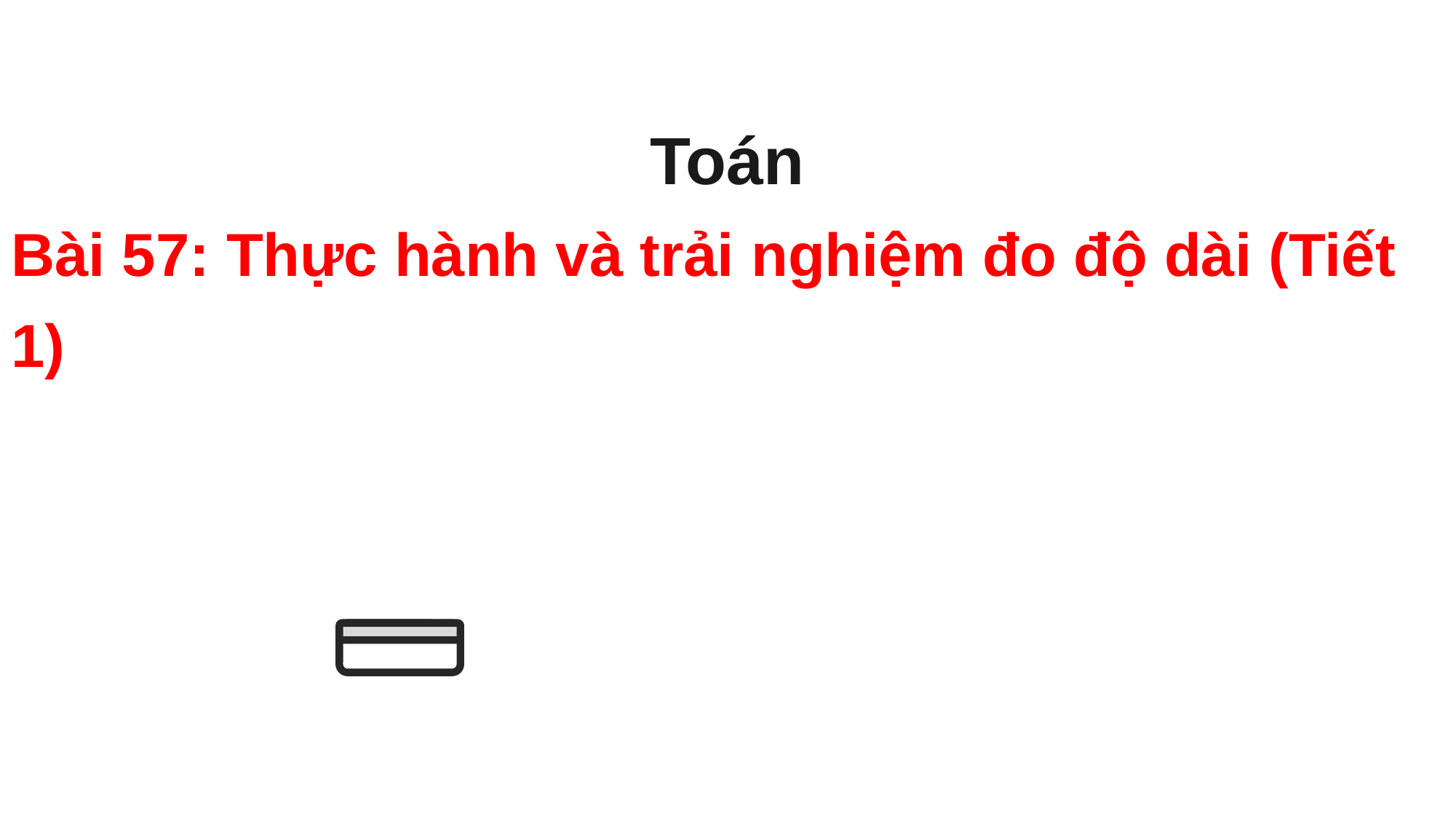

Toán
Bài 57: Thực hành và trải nghiệm đo độ dài (Tiết 1)